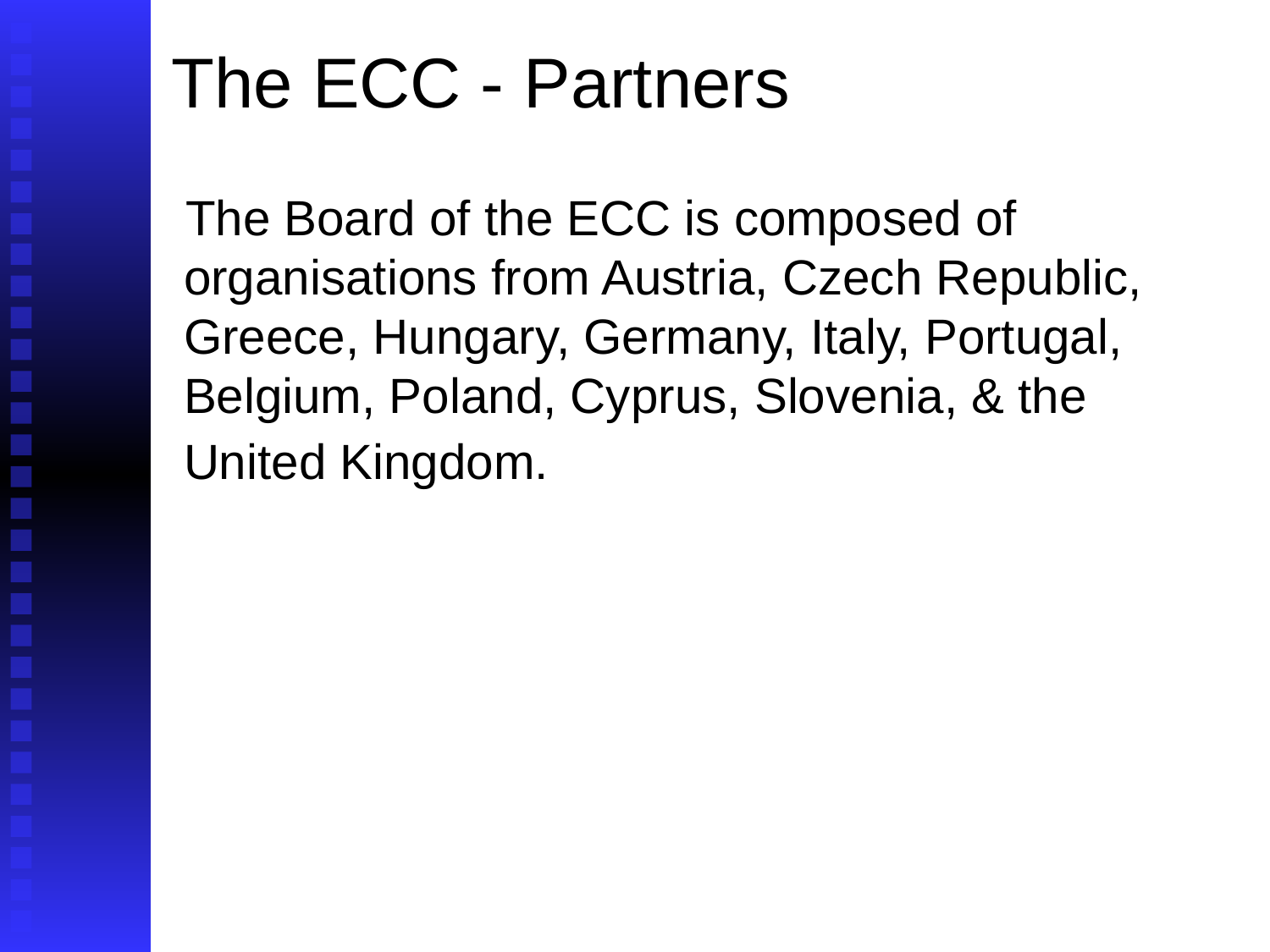

# The ECC - Partners
The Board of the ECC is composed of organisations from Austria, Czech Republic, Greece, Hungary, Germany, Italy, Portugal, Belgium, Poland, Cyprus, Slovenia, & the United Kingdom.